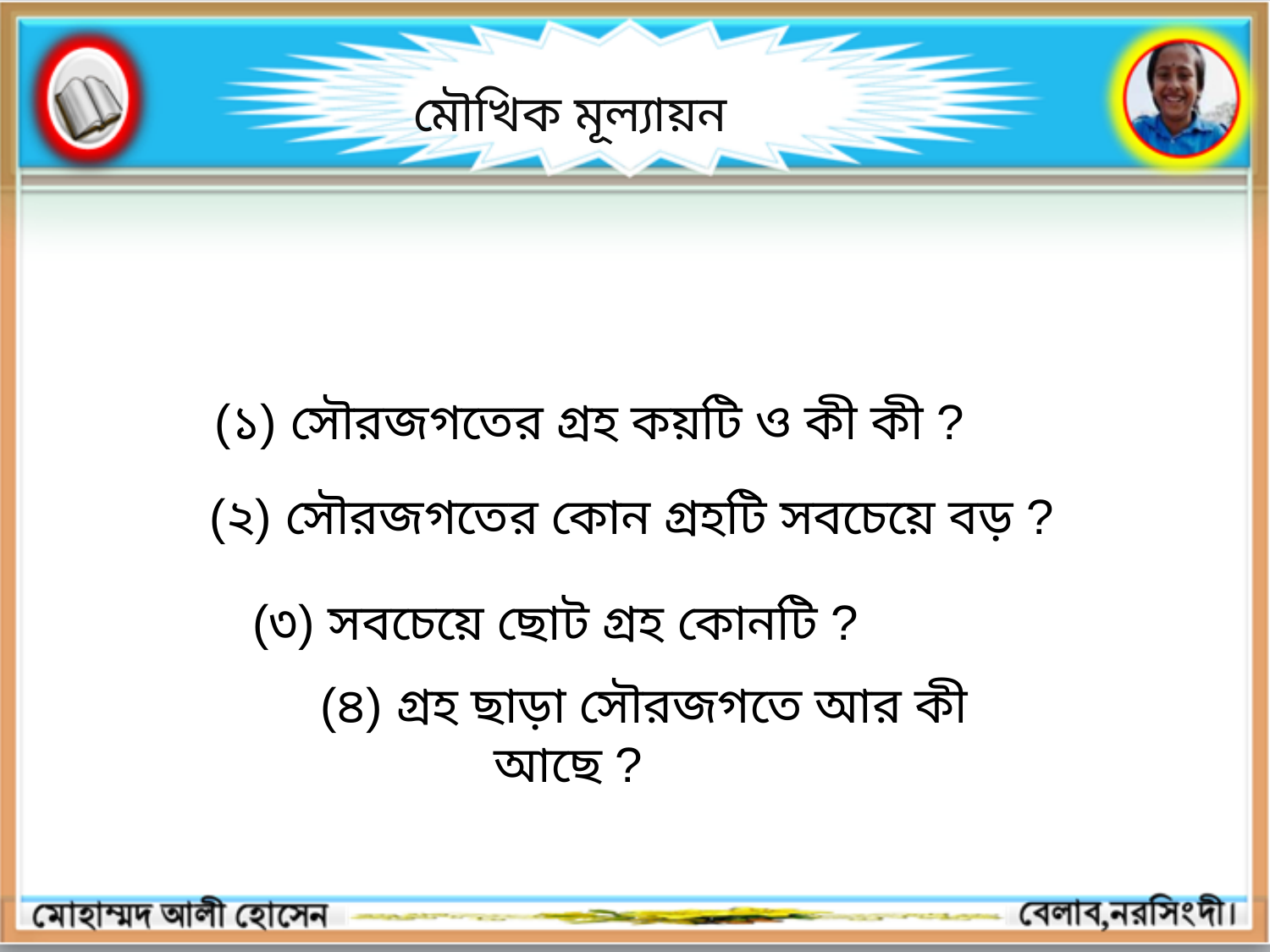

মৌখিক মূল্যায়ন
(১) সৌরজগতের গ্রহ কয়টি ও কী কী ?
(২) সৌরজগতের কোন গ্রহটি সবচেয়ে বড় ?
(৩) সবচেয়ে ছোট গ্রহ কোনটি ?
         (৪) গ্রহ ছাড়া সৌরজগতে আর কী আছে ?